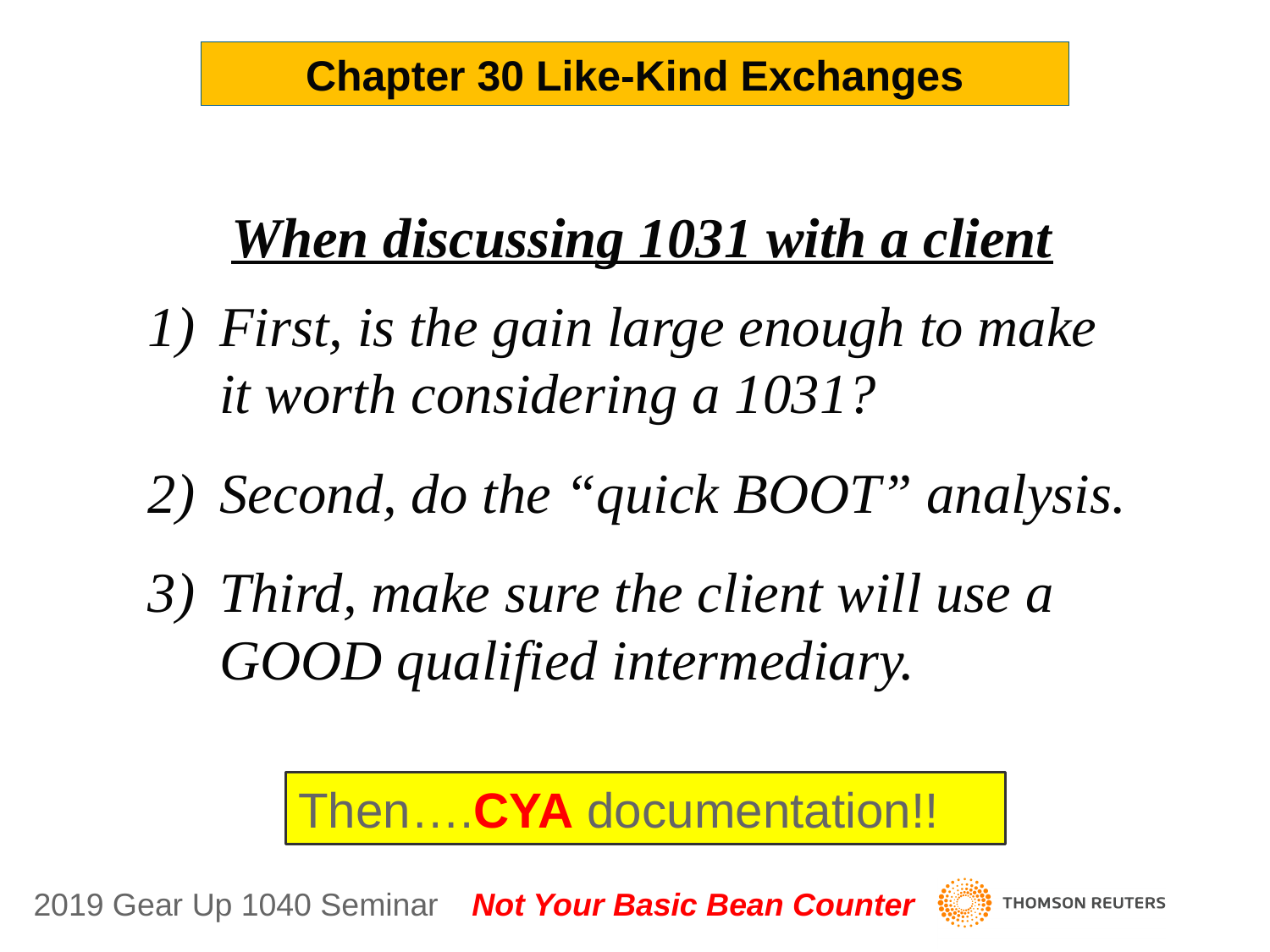

Chapter 30 Like-Kind Exchanges
When discussing 1031 with a client
First, is the gain large enough to make it worth considering a 1031?
Second, do the “quick BOOT” analysis.
Third, make sure the client will use a GOOD qualified intermediary.
Then….CYA documentation!!